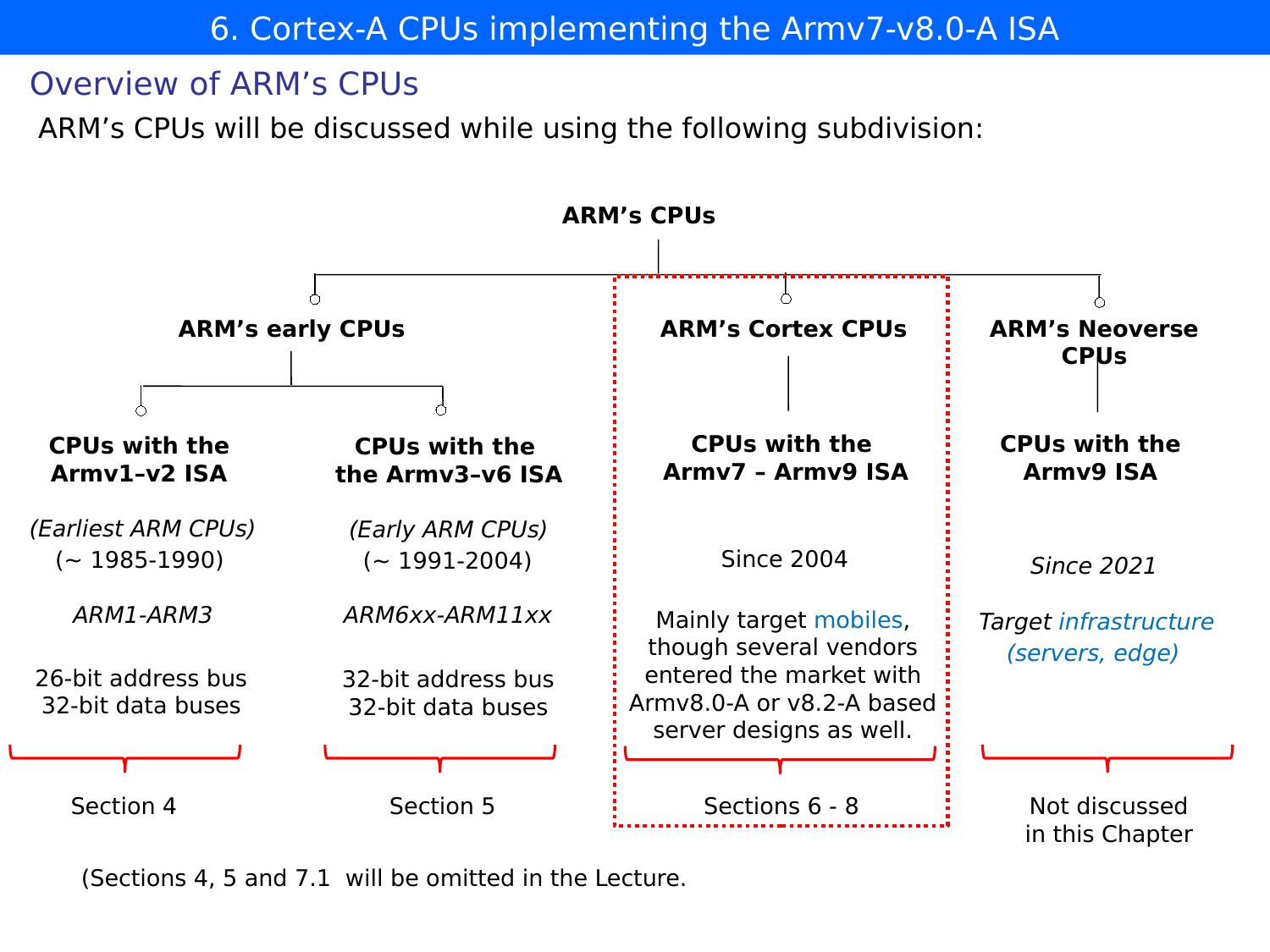

# 6. Cortex-A CPUs implementing the Armv7-v8.0-A ISA
Overview of ARM’s CPUs
ARM’s CPUs will be discussed while using the following subdivision:
ARM’s CPUs

ARM’s Cortex CPUs
ARM’s Neoverse CPUs
ARM’s early CPUs

CPUs with the
Armv9 ISA
CPUs with the
Armv7 – Armv9 ISA
CPUs with the
Armv1–v2 ISA
CPUs with the
the Armv3–v6 ISA
(Earliest ARM CPUs)
(Early ARM CPUs)
Since 2004
(~ 1985-1990)
(~ 1991-2004)
Since 2021
ARM1-ARM3
ARM6xx-ARM11xx
Mainly target mobiles,
though several vendors
entered the market with
Armv8.0-A or v8.2-A based
server designs as well.
  Target infrastructure
 (servers, edge)

26-bit address bus
32-bit data buses
32-bit address bus
32-bit data buses
Section 4
Section 5
Sections 6 - 8
Not discussed
in this Chapter
(Sections 4, 5 and 7.1  will be omitted in the Lecture.